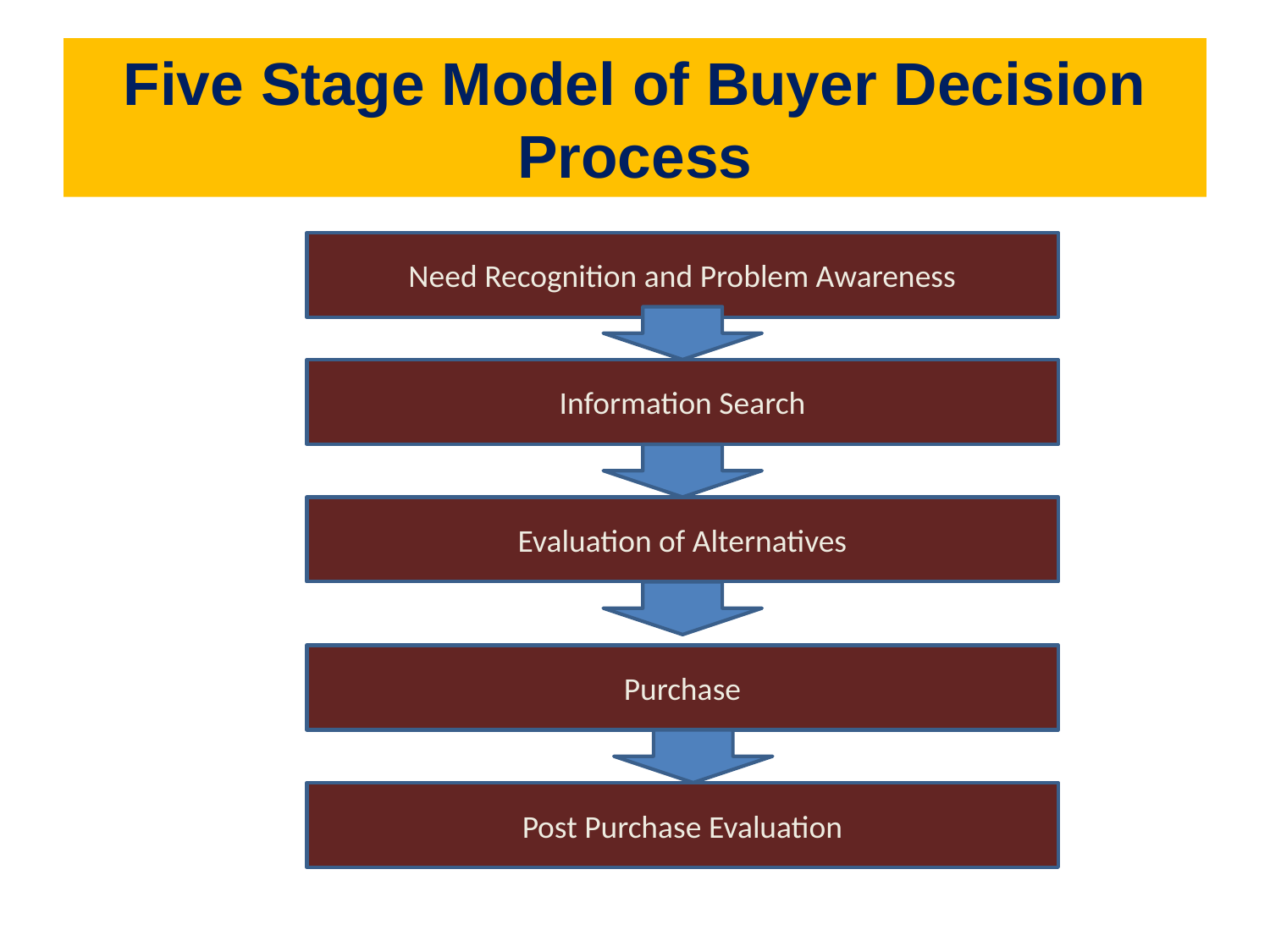

# Five Stage Model of Buyer Decision Process
Need Recognition and Problem Awareness

Information Search

Evaluation of Alternatives

Purchase

Post Purchase Evaluation